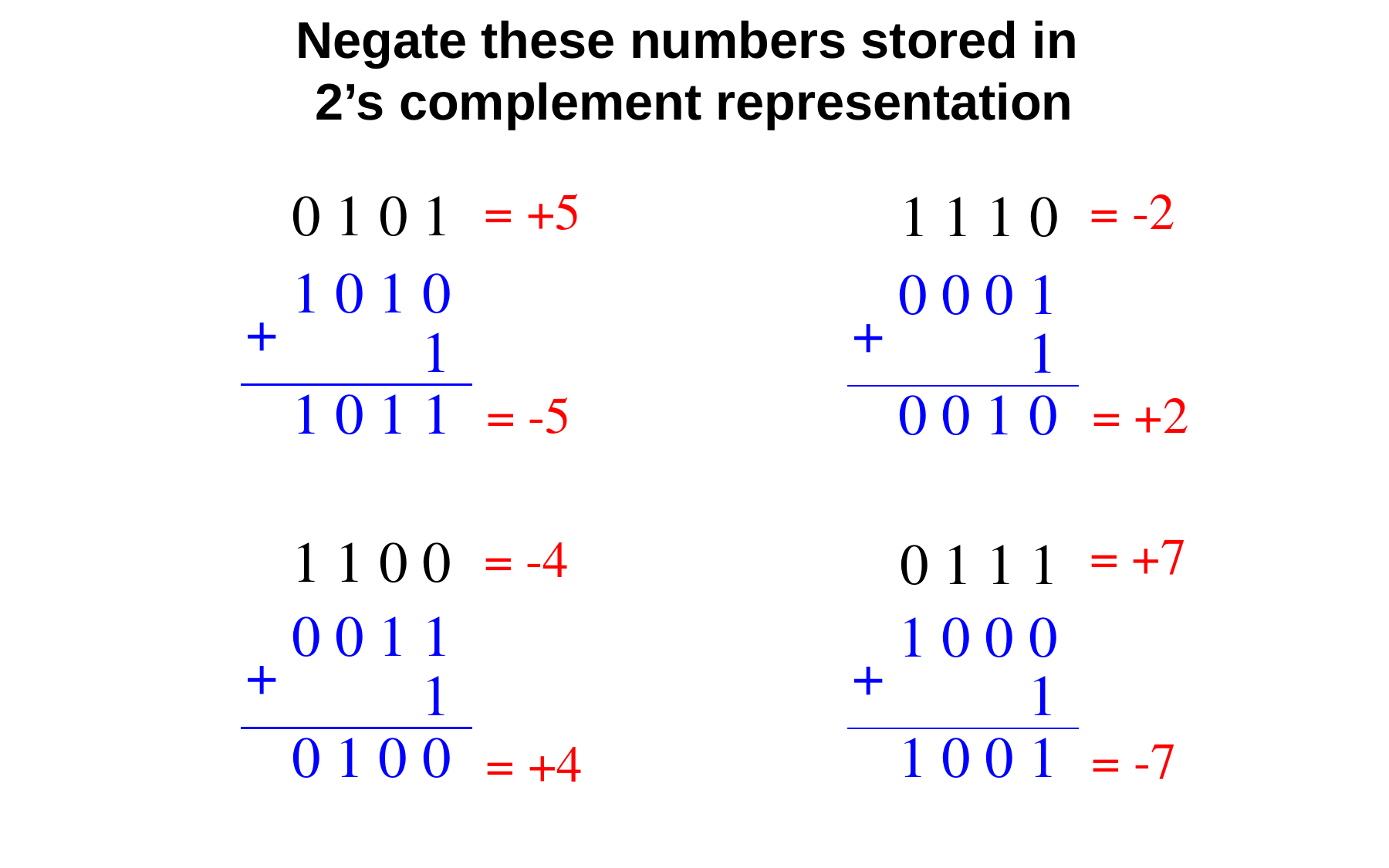

Negate these numbers stored in
2’s complement representation
0 1 0 1
= +5
1 1 1 0
= -2
1 0 1 0
 +
 1
1 0 1 1
0 0 0 1
 +
 1
0 0 1 0
= -5
= +2
= +7
1 1 0 0
= -4
0 1 1 1
0 0 1 1
 +
 1
0 1 0 0
1 0 0 0
 +
 1
1 0 0 1
= -7
= +4